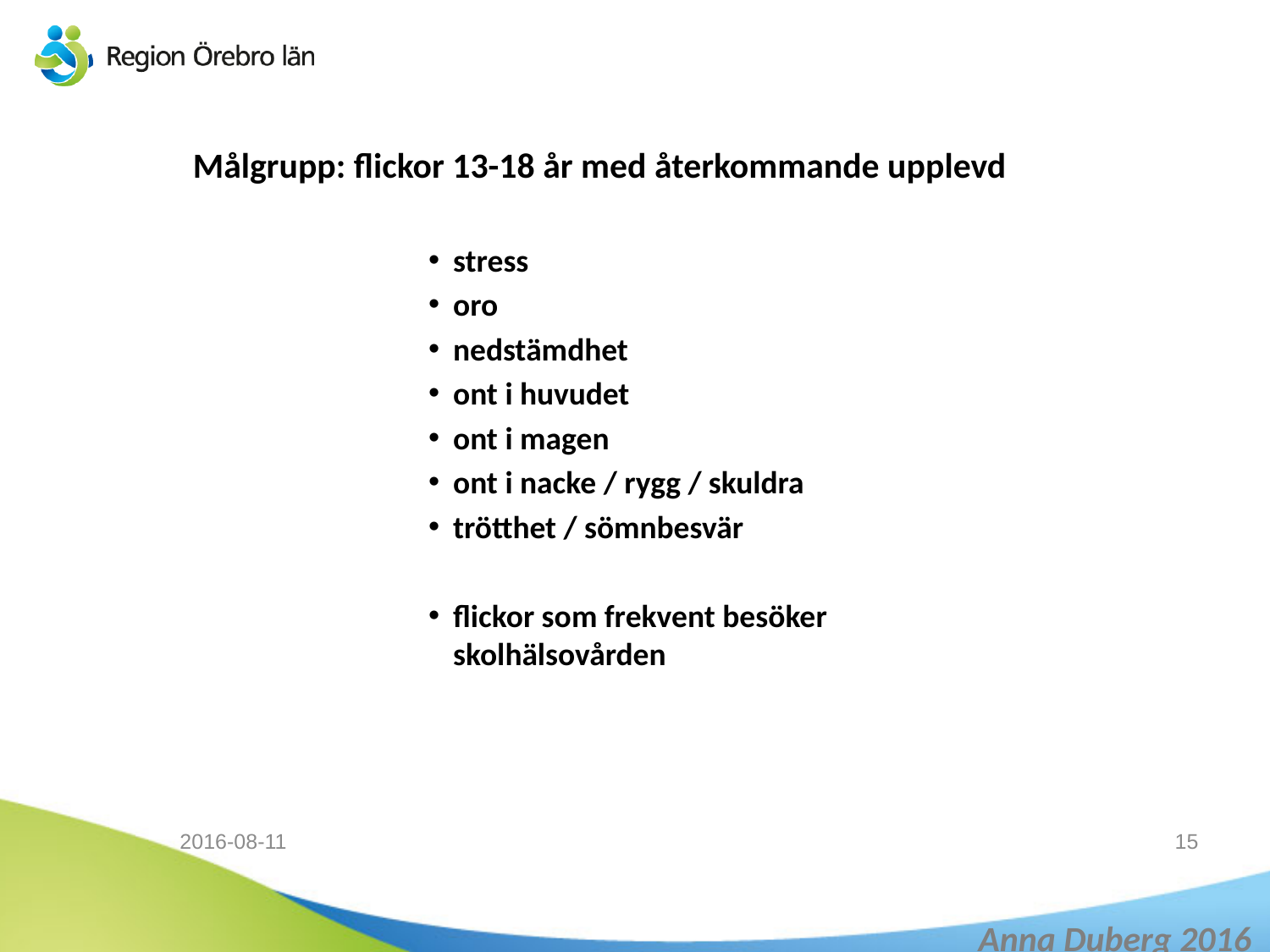

# Målgrupp: flickor 13-18 år med återkommande upplevd
stress
oro
nedstämdhet
ont i huvudet
ont i magen
ont i nacke / rygg / skuldra
trötthet / sömnbesvär

flickor som frekvent besöker skolhälsovården

2016-08-11
15
Anna Duberg 2016